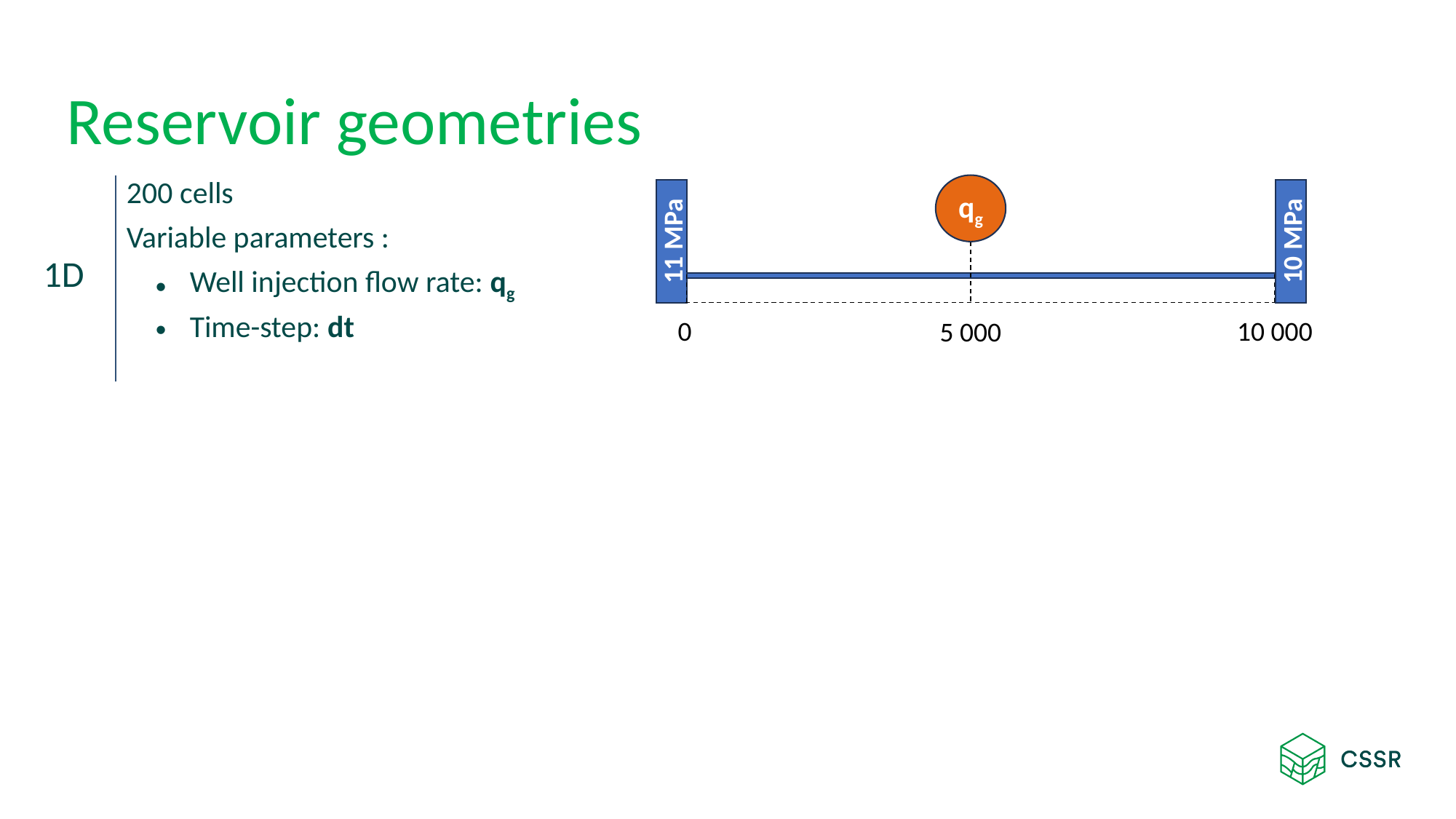

# Reservoir geometries
qg
11 MPa
10 MPa

0
10 000
5 000
| 1D | 200 cells |  |
| --- | --- | --- |
|  | Variable parameters : |  |
|  |  | Well injection flow rate: qg |
|  |  | Time-step: dt |
|  |  |  |